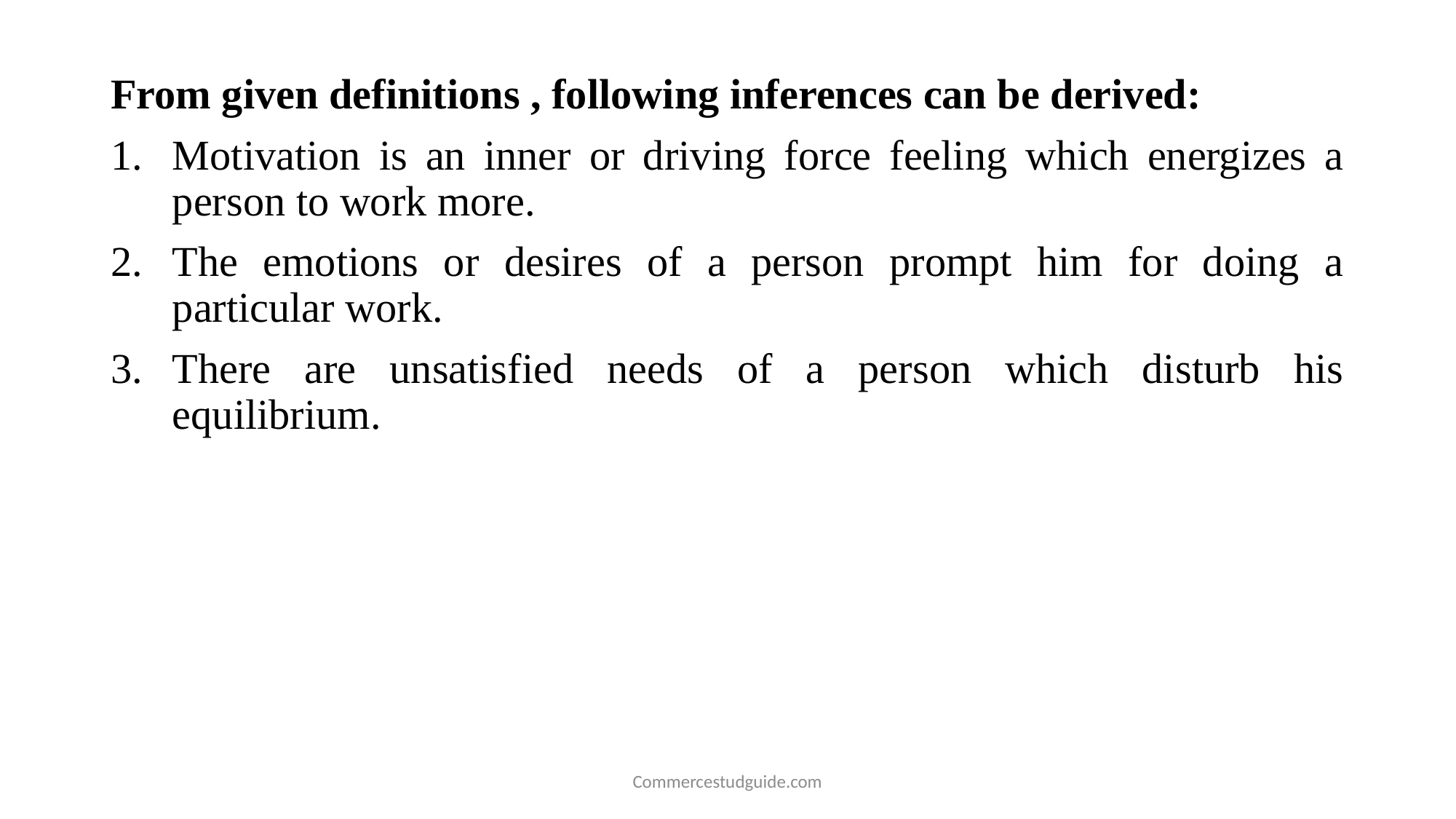

From given definitions , following inferences can be derived:
Motivation is an inner or driving force feeling which energizes a person to work more.
The emotions or desires of a person prompt him for doing a particular work.
There are unsatisfied needs of a person which disturb his equilibrium.

Commercestudguide.com